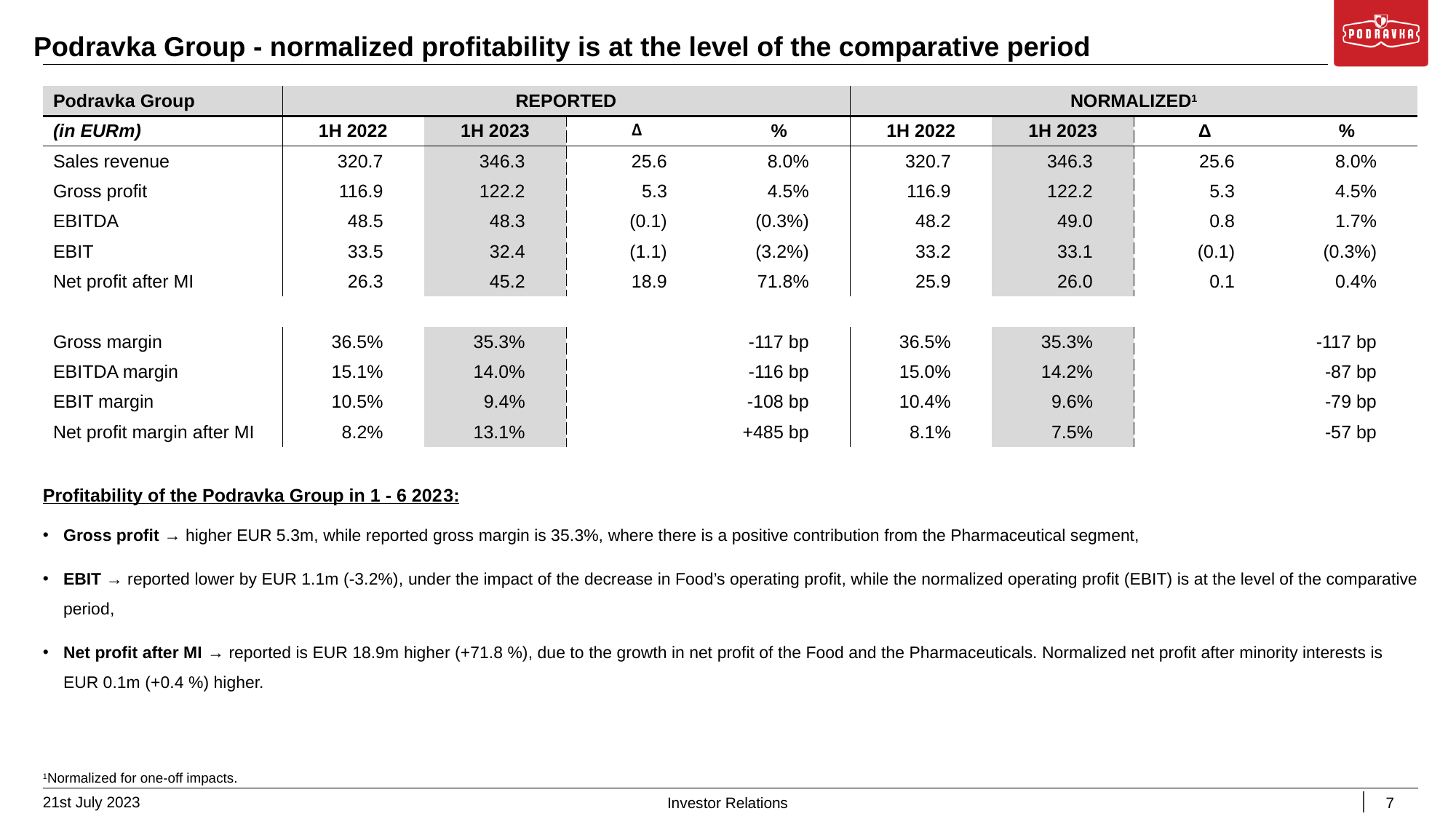

Podravka Group - normalized profitability is at the level of the comparative period
| Podravka Group | REPORTED |  |  |  | NORMALIZED1 |  |  |  |
| --- | --- | --- | --- | --- | --- | --- | --- | --- |
| (in EURm) | 1H 2022 | 1H 2023 | Δ | % | 1H 2022 | 1H 2023 | Δ | % |
| Sales revenue | 320.7 | 346.3 | 25.6 | 8.0% | 320.7 | 346.3 | 25.6 | 8.0% |
| Gross profit | 116.9 | 122.2 | 5.3 | 4.5% | 116.9 | 122.2 | 5.3 | 4.5% |
| EBITDA | 48.5 | 48.3 | (0.1) | (0.3%) | 48.2 | 49.0 | 0.8 | 1.7% |
| EBIT | 33.5 | 32.4 | (1.1) | (3.2%) | 33.2 | 33.1 | (0.1) | (0.3%) |
| Net profit after MI | 26.3 | 45.2 | 18.9 | 71.8% | 25.9 | 26.0 | 0.1 | 0.4% |
|  |  |  |  |  |  |  |  |  |
| Gross margin | 36.5% | 35.3% |  | -117 bp | 36.5% | 35.3% |  | -117 bp |
| EBITDA margin | 15.1% | 14.0% |  | -116 bp | 15.0% | 14.2% |  | -87 bp |
| EBIT margin | 10.5% | 9.4% |  | -108 bp | 10.4% | 9.6% |  | -79 bp |
| Net profit margin after MI | 8.2% | 13.1% |  | +485 bp | 8.1% | 7.5% |  | -57 bp |
Profitability of the Podravka Group in 1 - 6 2023:
Gross profit → higher EUR 5.3m, while reported gross margin is 35.3%, where there is a positive contribution from the Pharmaceutical segment,
EBIT → reported lower by EUR 1.1m (-3.2%), under the impact of the decrease in Food’s operating profit, while the normalized operating profit (EBIT) is at the level of the comparative period,
Net profit after MI → reported is EUR 18.9m higher (+71.8 %), due to the growth in net profit of the Food and the Pharmaceuticals. Normalized net profit after minority interests is EUR 0.1m (+0.4 %) higher.
1Normalized for one-off impacts.

21st July 2023
7